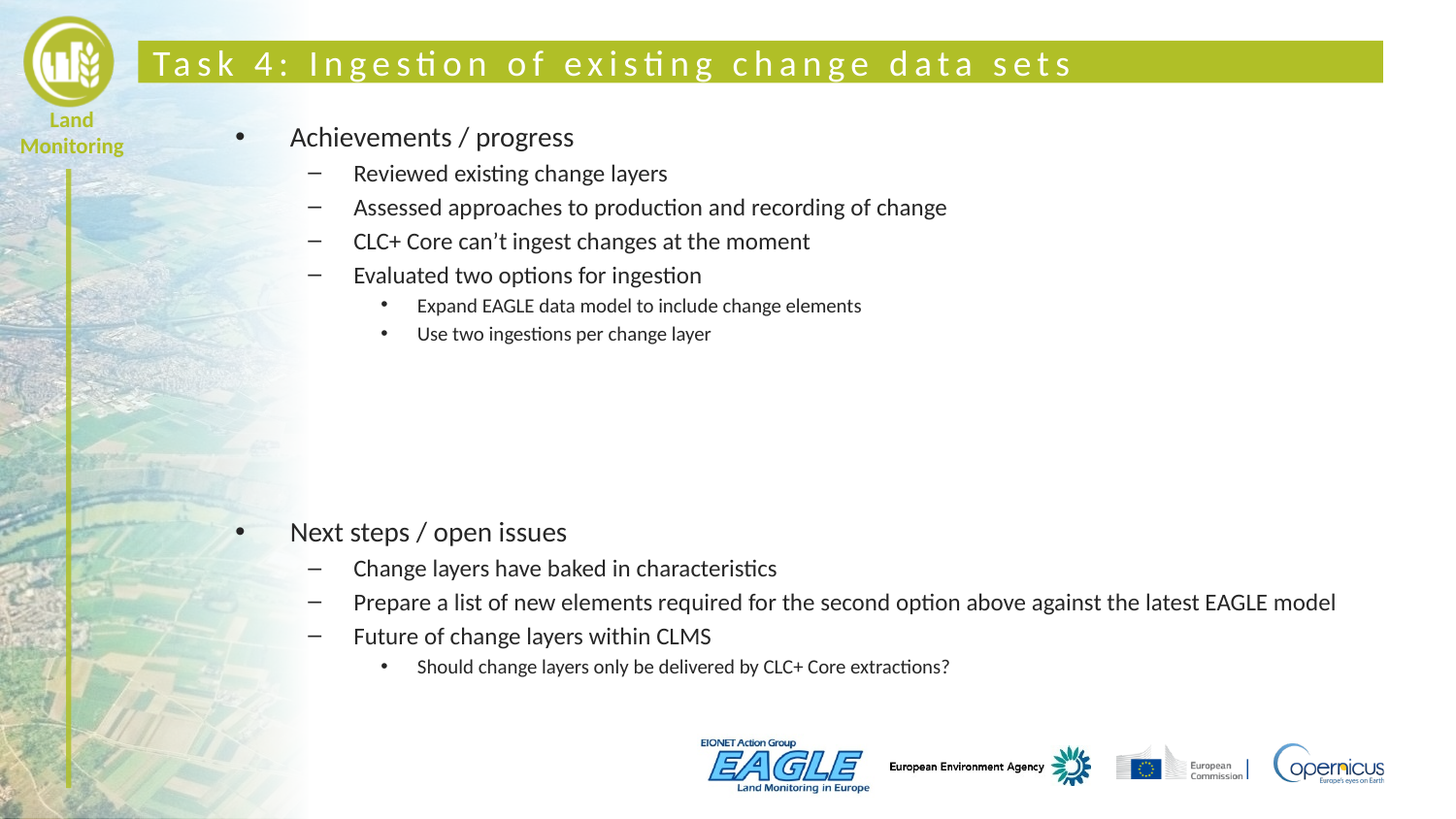

# Task 4: Ingestion of existing change data sets
Achievements / progress
Reviewed existing change layers
Assessed approaches to production and recording of change
CLC+ Core can’t ingest changes at the moment
Evaluated two options for ingestion
Expand EAGLE data model to include change elements
Use two ingestions per change layer

Next steps / open issues
Change layers have baked in characteristics
Prepare a list of new elements required for the second option above against the latest EAGLE model
Future of change layers within CLMS
Should change layers only be delivered by CLC+ Core extractions?